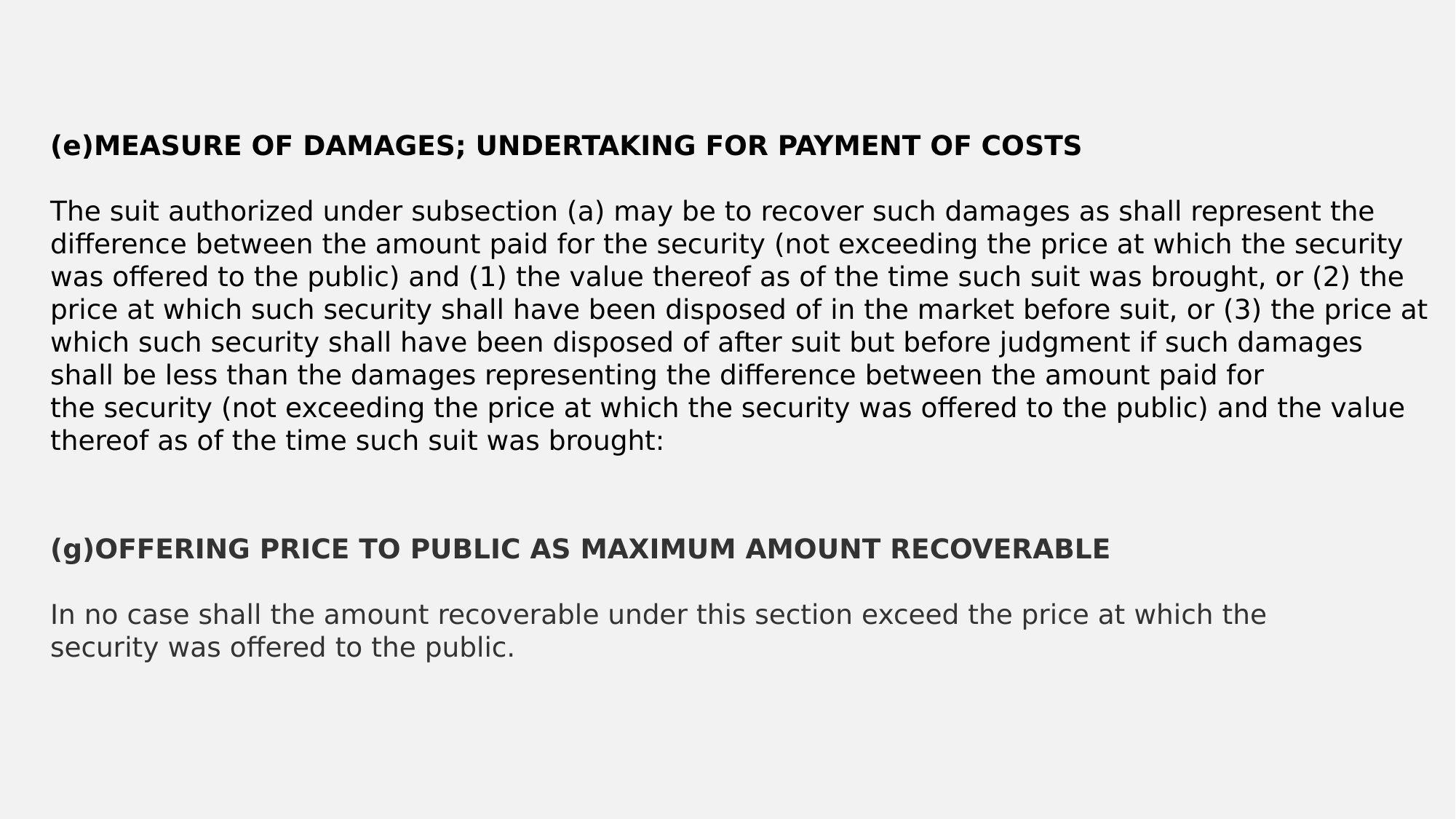

(e)Measure of damages; undertaking for payment of costs

The suit authorized under subsection (a) may be to recover such damages as shall represent the difference between the amount paid for the security (not exceeding the price at which the security was offered to the public) and (1) the value thereof as of the time such suit was brought, or (2) the price at which such security shall have been disposed of in the market before suit, or (3) the price at which such security shall have been disposed of after suit but before judgment if such damages shall be less than the damages representing the difference between the amount paid for the security (not exceeding the price at which the security was offered to the public) and the value thereof as of the time such suit was brought:
(g)Offering price to public as maximum amount recoverable

In no case shall the amount recoverable under this section exceed the price at which the security was offered to the public.